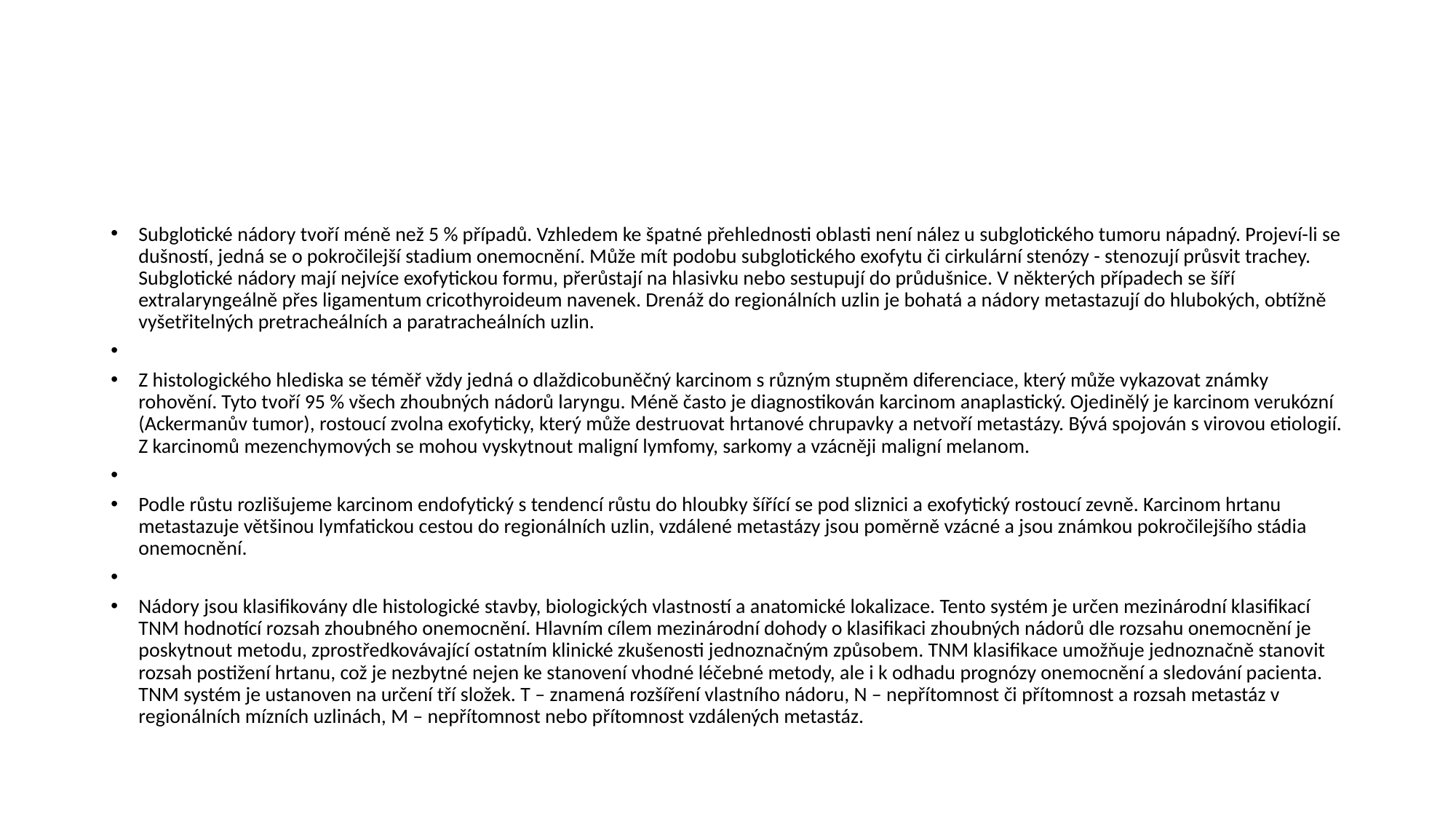

#
Subglotické nádory tvoří méně než 5 % případů. Vzhledem ke špatné přehlednosti oblasti není nález u subglotického tumoru nápadný. Projeví-li se dušností, jedná se o pokročilejší stadium onemocnění. Může mít podobu subglotického exofytu či cirkulární stenózy - stenozují průsvit trachey. Subglotické nádory mají nejvíce exofytickou formu, přerůstají na hlasivku nebo sestupují do průdušnice. V některých případech se šíří extralaryngeálně přes ligamentum cricothyroideum navenek. Drenáž do regionálních uzlin je bohatá a nádory metastazují do hlubokých, obtížně vyšetřitelných pretracheálních a paratracheálních uzlin.

Z histologického hlediska se téměř vždy jedná o dlaždicobuněčný karcinom s různým stupněm diferenciace, který může vykazovat známky rohovění. Tyto tvoří 95 % všech zhoubných nádorů laryngu. Méně často je diagnostikován karcinom anaplastický. Ojedinělý je karcinom verukózní (Ackermanův tumor), rostoucí zvolna exofyticky, který může destruovat hrtanové chrupavky a netvoří metastázy. Bývá spojován s virovou etiologií. Z karcinomů mezenchymových se mohou vyskytnout maligní lymfomy, sarkomy a vzácněji maligní melanom.

Podle růstu rozlišujeme karcinom endofytický s tendencí růstu do hloubky šířící se pod sliznici a exofytický rostoucí zevně. Karcinom hrtanu metastazuje většinou lymfatickou cestou do regionálních uzlin, vzdálené metastázy jsou poměrně vzácné a jsou známkou pokročilejšího stádia onemocnění.

Nádory jsou klasifikovány dle histologické stavby, biologických vlastností a anatomické lokalizace. Tento systém je určen mezinárodní klasifikací TNM hodnotící rozsah zhoubného onemocnění. Hlavním cílem mezinárodní dohody o klasifikaci zhoubných nádorů dle rozsahu onemocnění je poskytnout metodu, zprostředkovávající ostatním klinické zkušenosti jednoznačným způsobem. TNM klasifikace umožňuje jednoznačně stanovit rozsah postižení hrtanu, což je nezbytné nejen ke stanovení vhodné léčebné metody, ale i k odhadu prognózy onemocnění a sledování pacienta. TNM systém je ustanoven na určení tří složek. T – znamená rozšíření vlastního nádoru, N – nepřítomnost či přítomnost a rozsah metastáz v regionálních mízních uzlinách, M – nepřítomnost nebo přítomnost vzdálených metastáz.